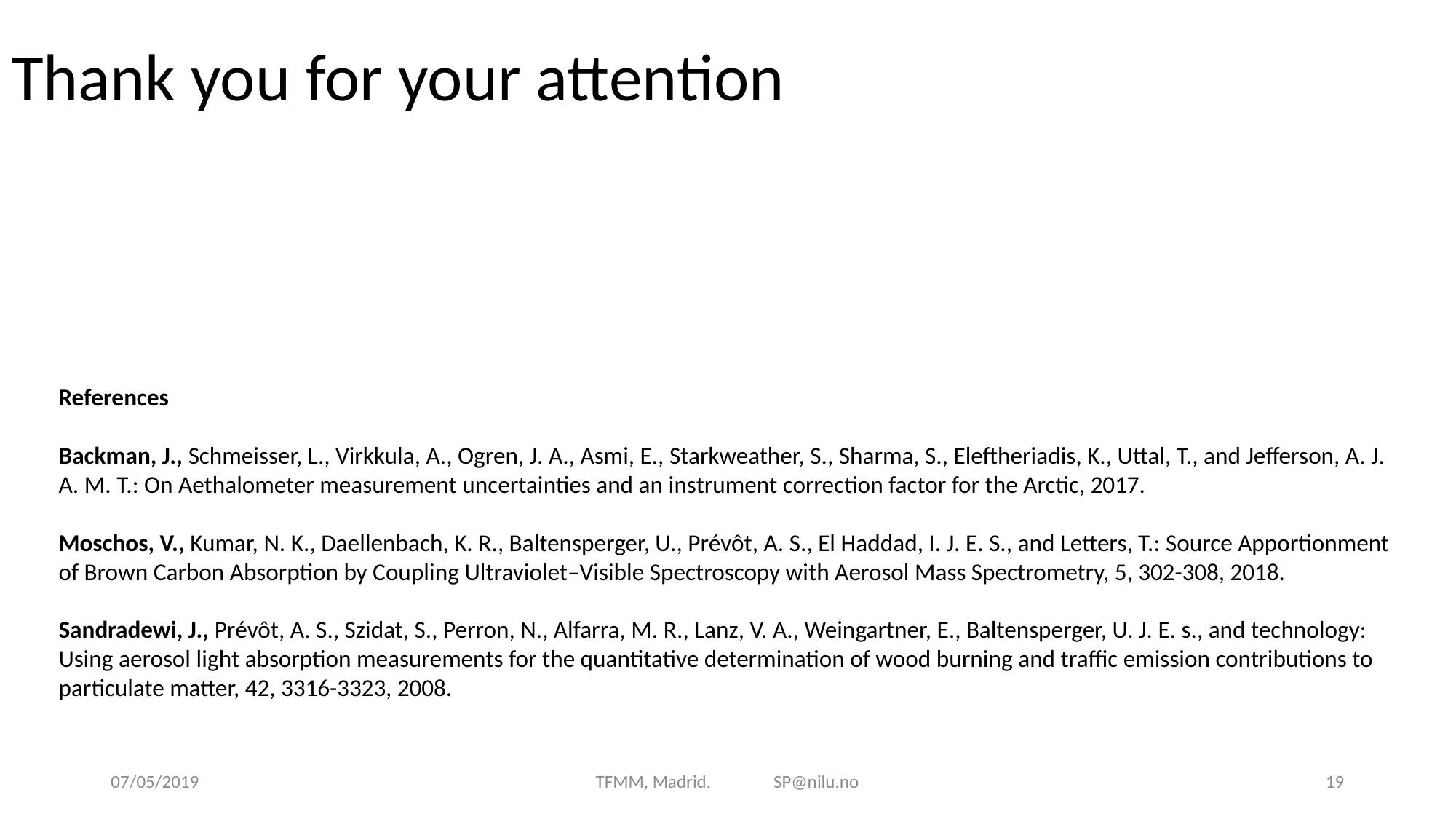

# Thank you for your attention
References

Backman, J., Schmeisser, L., Virkkula, A., Ogren, J. A., Asmi, E., Starkweather, S., Sharma, S., Eleftheriadis, K., Uttal, T., and Jefferson, A. J. A. M. T.: On Aethalometer measurement uncertainties and an instrument correction factor for the Arctic, 2017.

Moschos, V., Kumar, N. K., Daellenbach, K. R., Baltensperger, U., Prévôt, A. S., El Haddad, I. J. E. S., and Letters, T.: Source Apportionment of Brown Carbon Absorption by Coupling Ultraviolet–Visible Spectroscopy with Aerosol Mass Spectrometry, 5, 302-308, 2018.

Sandradewi, J., Prévôt, A. S., Szidat, S., Perron, N., Alfarra, M. R., Lanz, V. A., Weingartner, E., Baltensperger, U. J. E. s., and technology: Using aerosol light absorption measurements for the quantitative determination of wood burning and traffic emission contributions to particulate matter, 42, 3316-3323, 2008.

07/05/2019
TFMM, Madrid.               SP@nilu.no
19